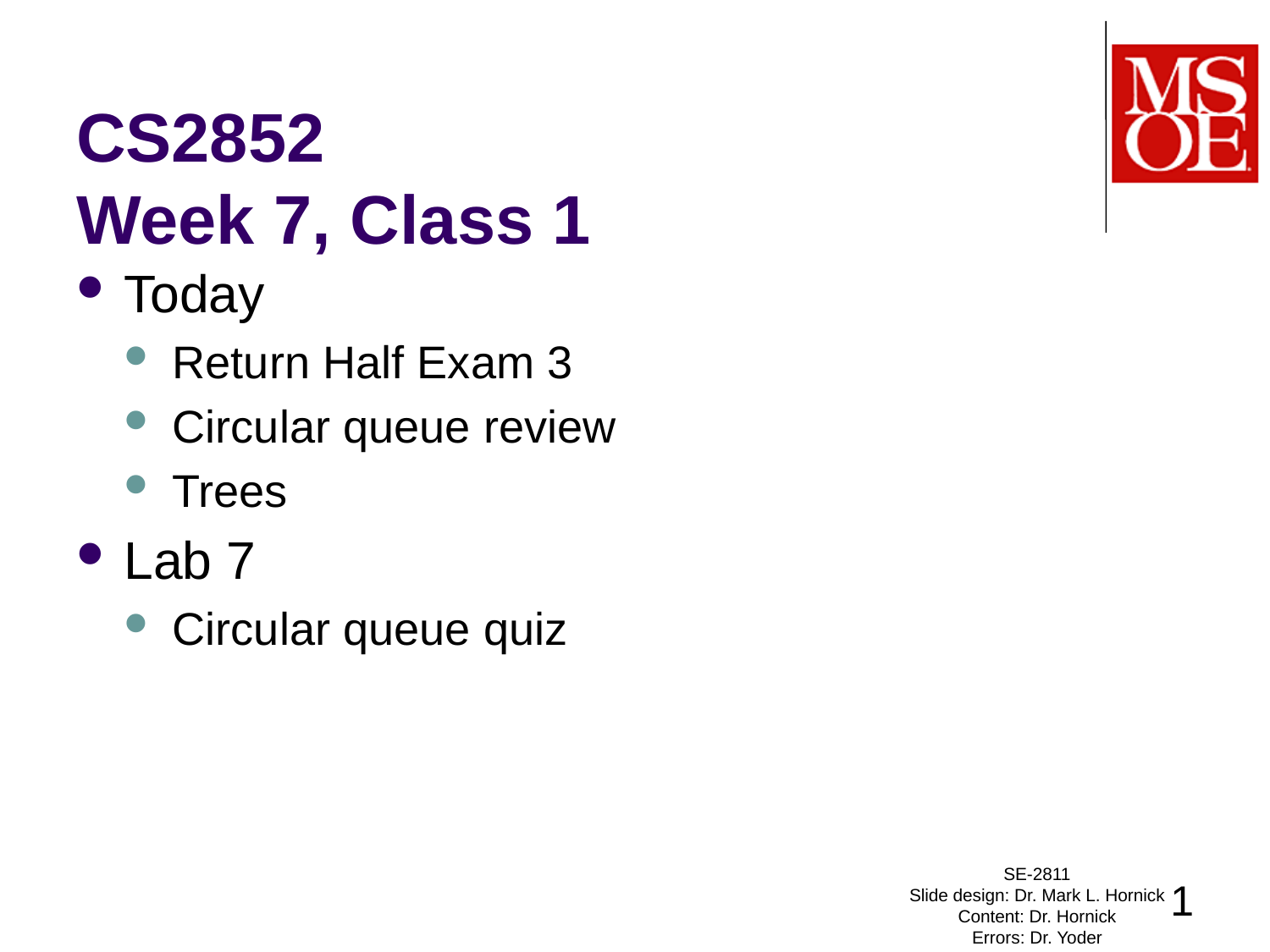

# CS2852 Week 7, Class 1
Today
Return Half Exam 3
Circular queue review
Trees
Lab 7
Circular queue quiz
SE-2811
Slide design: Dr. Mark L. Hornick
Content: Dr. Hornick
Errors: Dr. Yoder
1